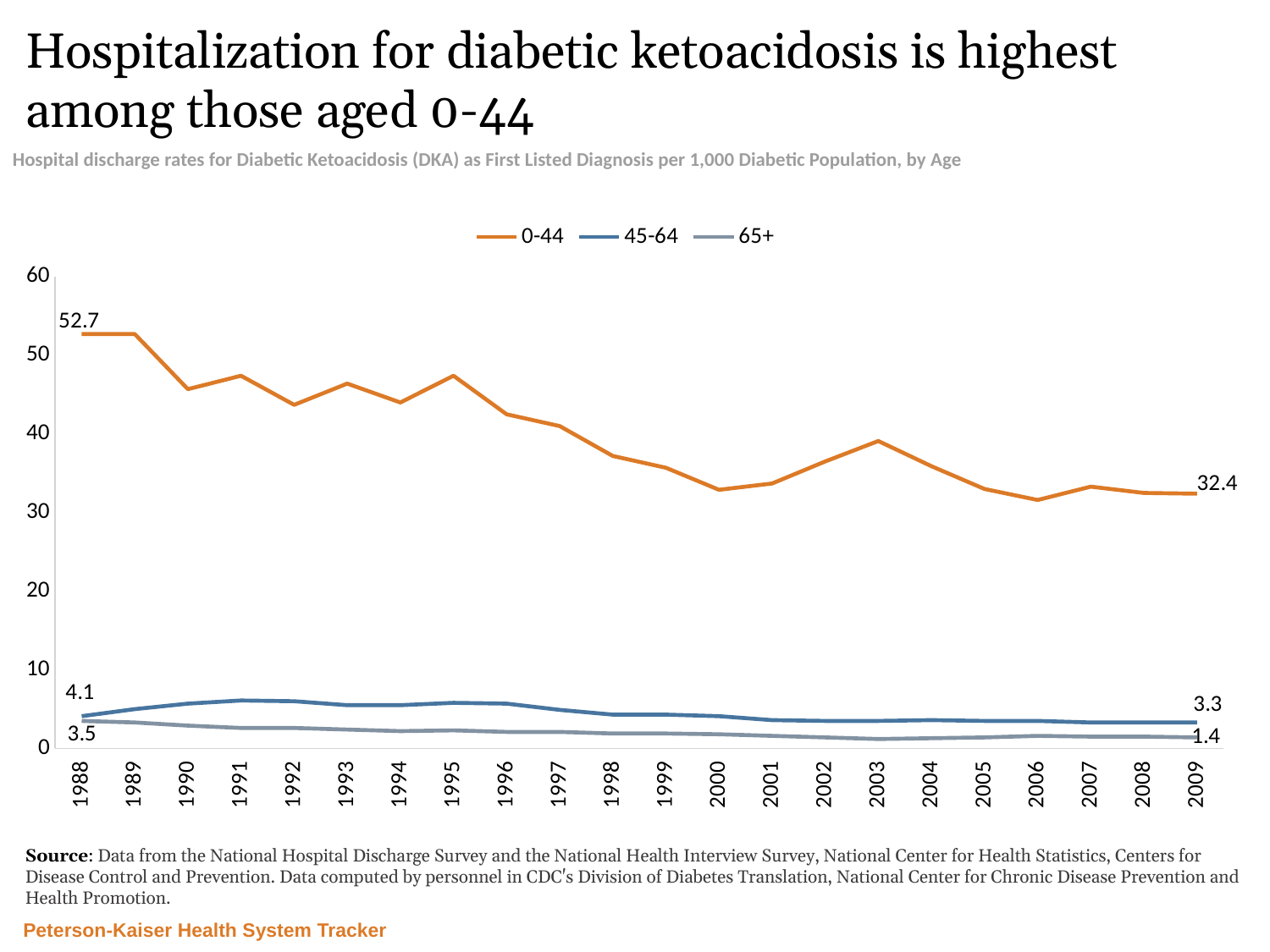

# Hospitalization for diabetic ketoacidosis is highest among those aged 0-44
Hospital discharge rates for Diabetic Ketoacidosis (DKA) as First Listed Diagnosis per 1,000 Diabetic Population, by Age

### Chart

| Category | 0-44 | 45-64 | 65+ |
|---|---|---|---|
| 1988 | 52.7 | 4.1 | 3.5 |
| 1989 | 52.7 | 5.0 | 3.3 |
| 1990 | 45.7 | 5.7 | 2.9 |
| 1991 | 47.4 | 6.1 | 2.6 |
| 1992 | 43.7 | 6.0 | 2.6 |
| 1993 | 46.4 | 5.5 | 2.4 |
| 1994 | 44.0 | 5.5 | 2.2 |
| 1995 | 47.4 | 5.8 | 2.3 |
| 1996 | 42.5 | 5.7 | 2.1 |
| 1997 | 41.0 | 4.9 | 2.1 |
| 1998 | 37.2 | 4.3 | 1.9 |
| 1999 | 35.7 | 4.3 | 1.9 |
| 2000 | 32.9 | 4.1 | 1.8 |
| 2001 | 33.7 | 3.6 | 1.6 |
| 2002 | 36.5 | 3.5 | 1.4 |
| 2003 | 39.1 | 3.5 | 1.2 |
| 2004 | 35.9 | 3.6 | 1.3 |
| 2005 | 33.0 | 3.5 | 1.4 |
| 2006 | 31.6 | 3.5 | 1.6 |
| 2007 | 33.30000000000001 | 3.3 | 1.5 |
| 2008 | 32.5 | 3.3 | 1.5 |
| 2009 | 32.4 | 3.3 | 1.4 |
Source: Data from the National Hospital Discharge Survey and the National Health Interview Survey, National Center for Health Statistics, Centers for Disease Control and Prevention. Data computed by personnel in CDC's Division of Diabetes Translation, National Center for Chronic Disease Prevention and Health Promotion.